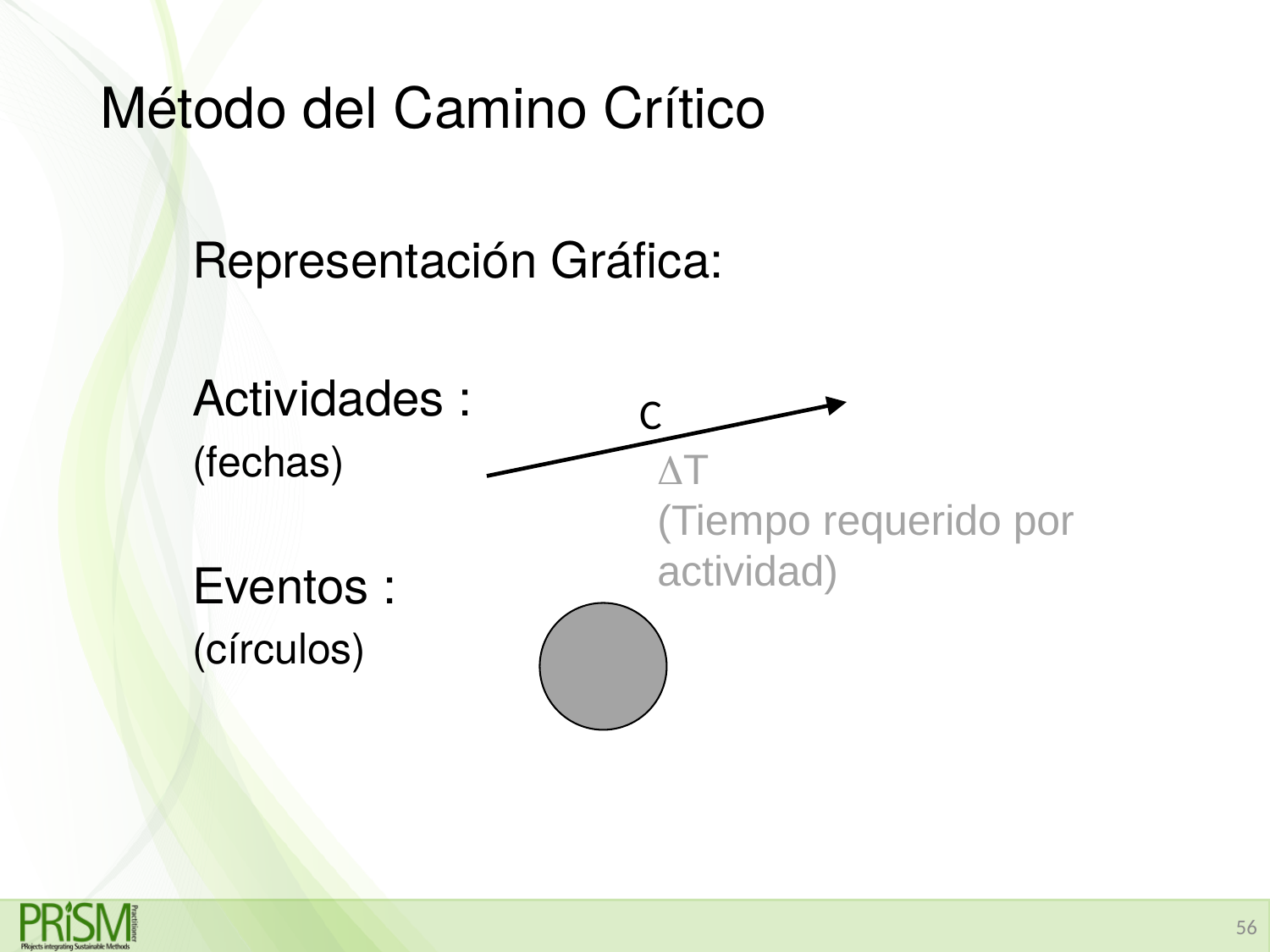

# Método del Camino Crítico
Representación Gráfica:

Actividades :
(fechas)

Eventos :
(círculos)
C

ΔT
(Tiempo requerido por actividad)

56